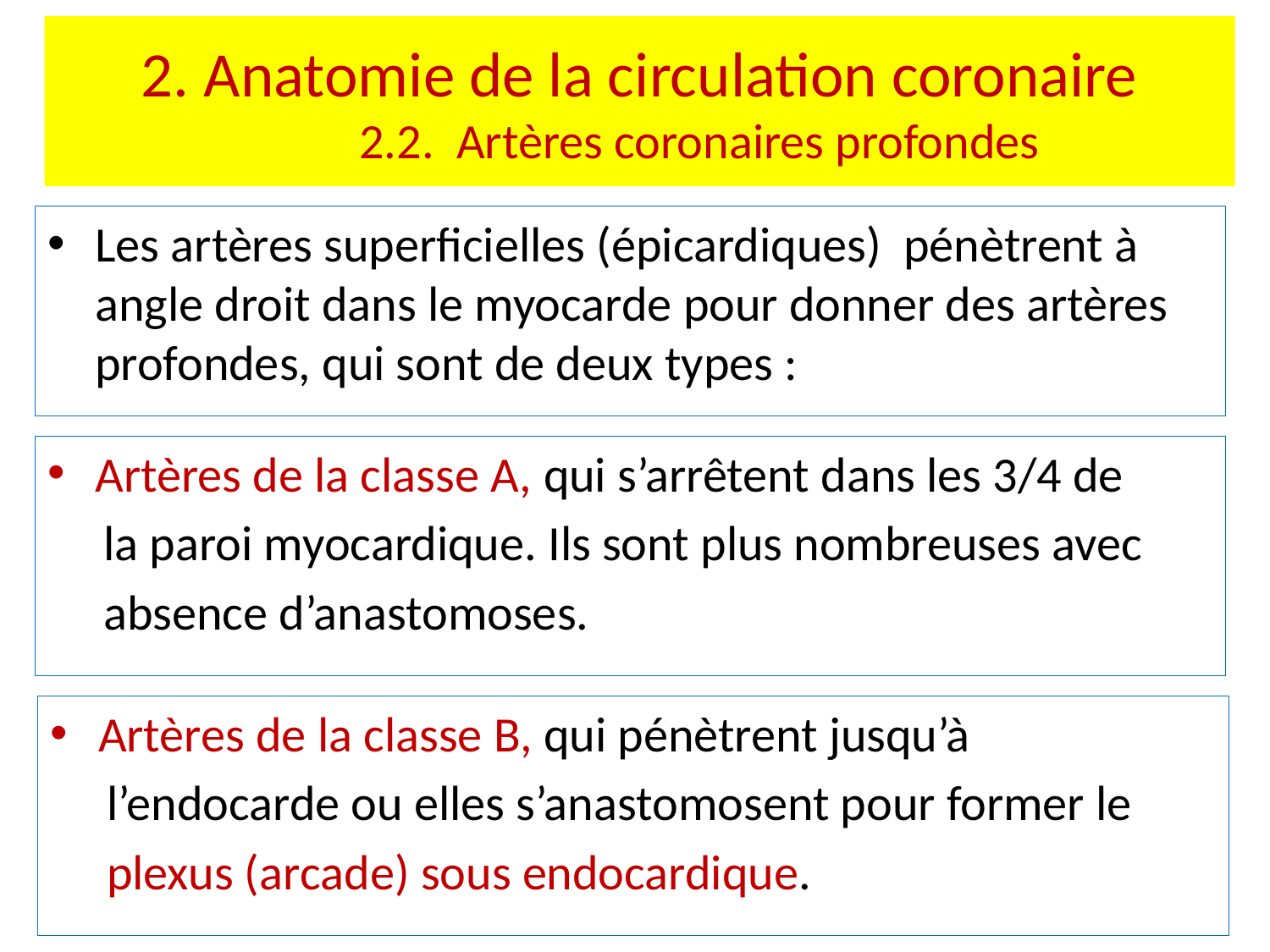

# 2. Anatomie de la circulation coronaire 2.2.  Artères coronaires profondes
Les artères superficielles (épicardiques)  pénètrent à angle droit dans le myocarde pour donner des artères profondes, qui sont de deux types :

Artères de la classe A, qui s’arrêtent dans les 3/4 de
     la paroi myocardique. Ils sont plus nombreuses avec
     absence d’anastomoses.

Artères de la classe B, qui pénètrent jusqu’à
     l’endocarde ou elles s’anastomosent pour former le
     plexus (arcade) sous endocardique.